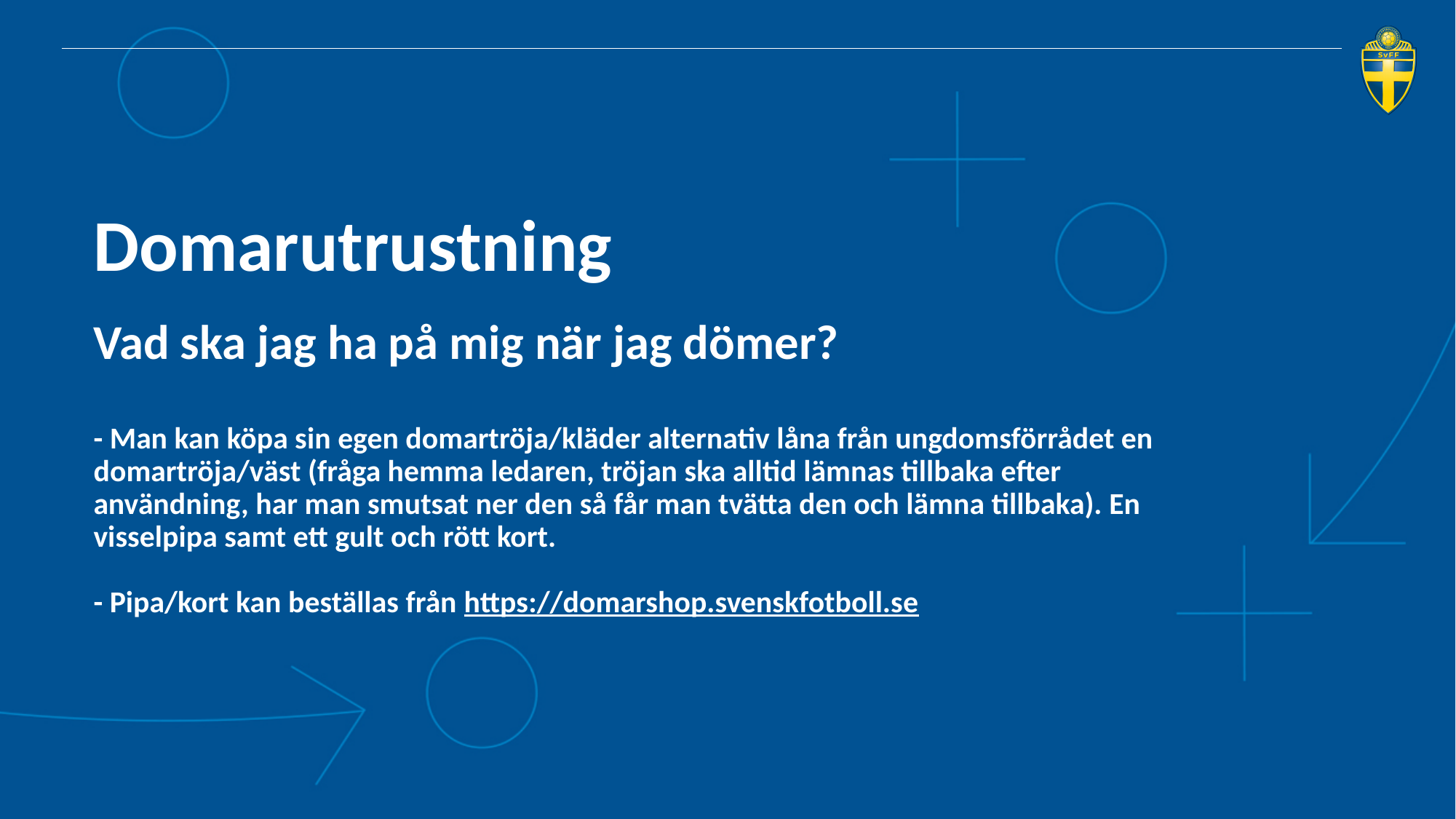

Domarutrustning
# Vad ska jag ha på mig när jag dömer? - Man kan köpa sin egen domartröja/kläder alternativ låna från ungdomsförrådet en domartröja/väst (fråga hemma ledaren, tröjan ska alltid lämnas tillbaka efter användning, har man smutsat ner den så får man tvätta den och lämna tillbaka). En visselpipa samt ett gult och rött kort. - Pipa/kort kan beställas från https://domarshop.svenskfotboll.se